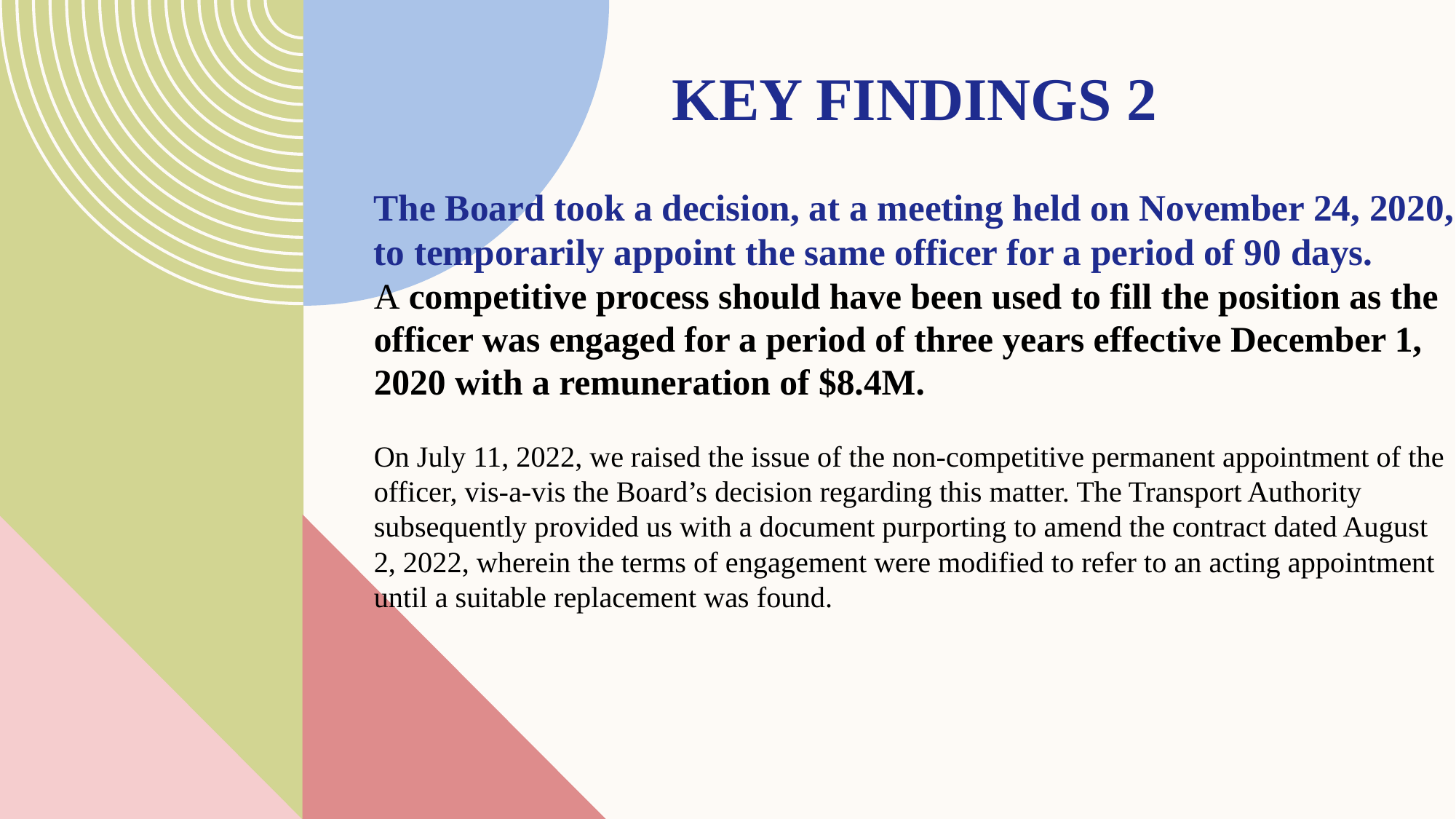

Key findings 2
# The Board took a decision, at a meeting held on November 24, 2020, to temporarily appoint the same officer for a period of 90 days. A competitive process should have been used to fill the position as the officer was engaged for a period of three years effective December 1, 2020 with a remuneration of $8.4M. On July 11, 2022, we raised the issue of the non-competitive permanent appointment of the officer, vis-a-vis the Board’s decision regarding this matter. The Transport Authority subsequently provided us with a document purporting to amend the contract dated August 2, 2022, wherein the terms of engagement were modified to refer to an acting appointment until a suitable replacement was found.